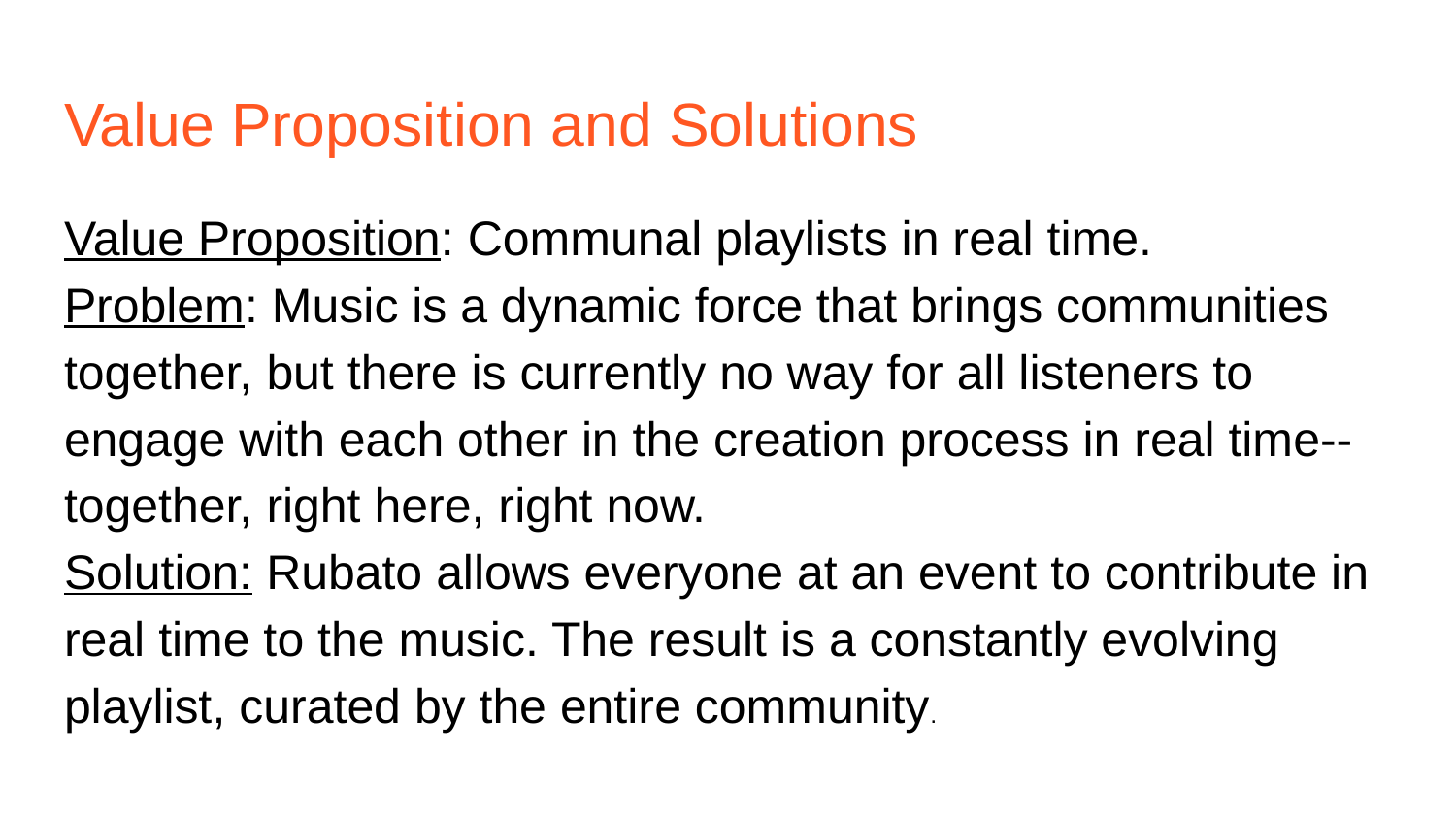

# Value Proposition and Solutions
Value Proposition: Communal playlists in real time.
Problem: Music is a dynamic force that brings communities together, but there is currently no way for all listeners to engage with each other in the creation process in real time--together, right here, right now.
Solution: Rubato allows everyone at an event to contribute in real time to the music. The result is a constantly evolving playlist, curated by the entire community.